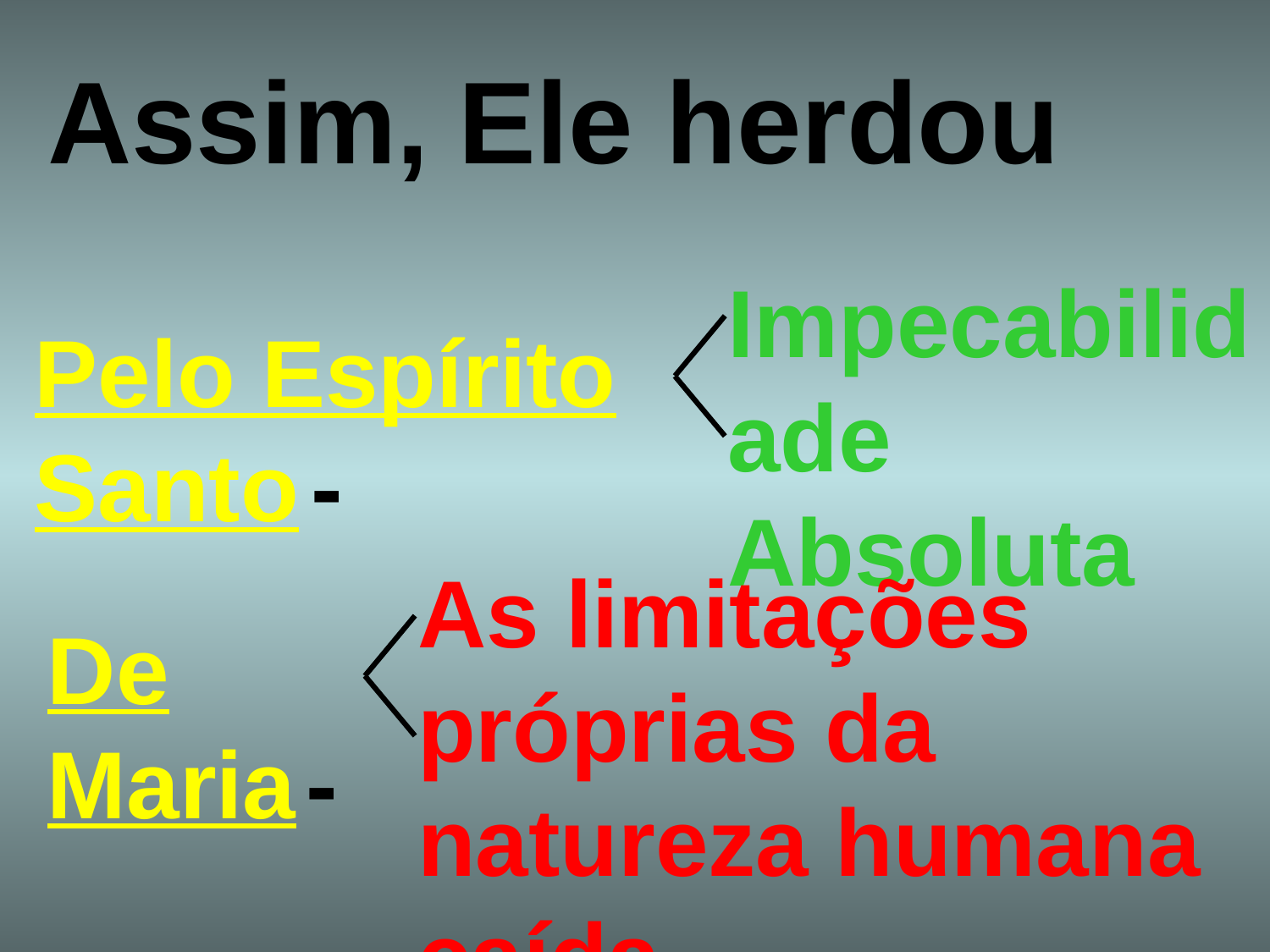

# Assim, Ele herdou
Impecabilidade Absoluta
Pelo Espírito Santo -

As limitações próprias da natureza humana caída
De Maria -